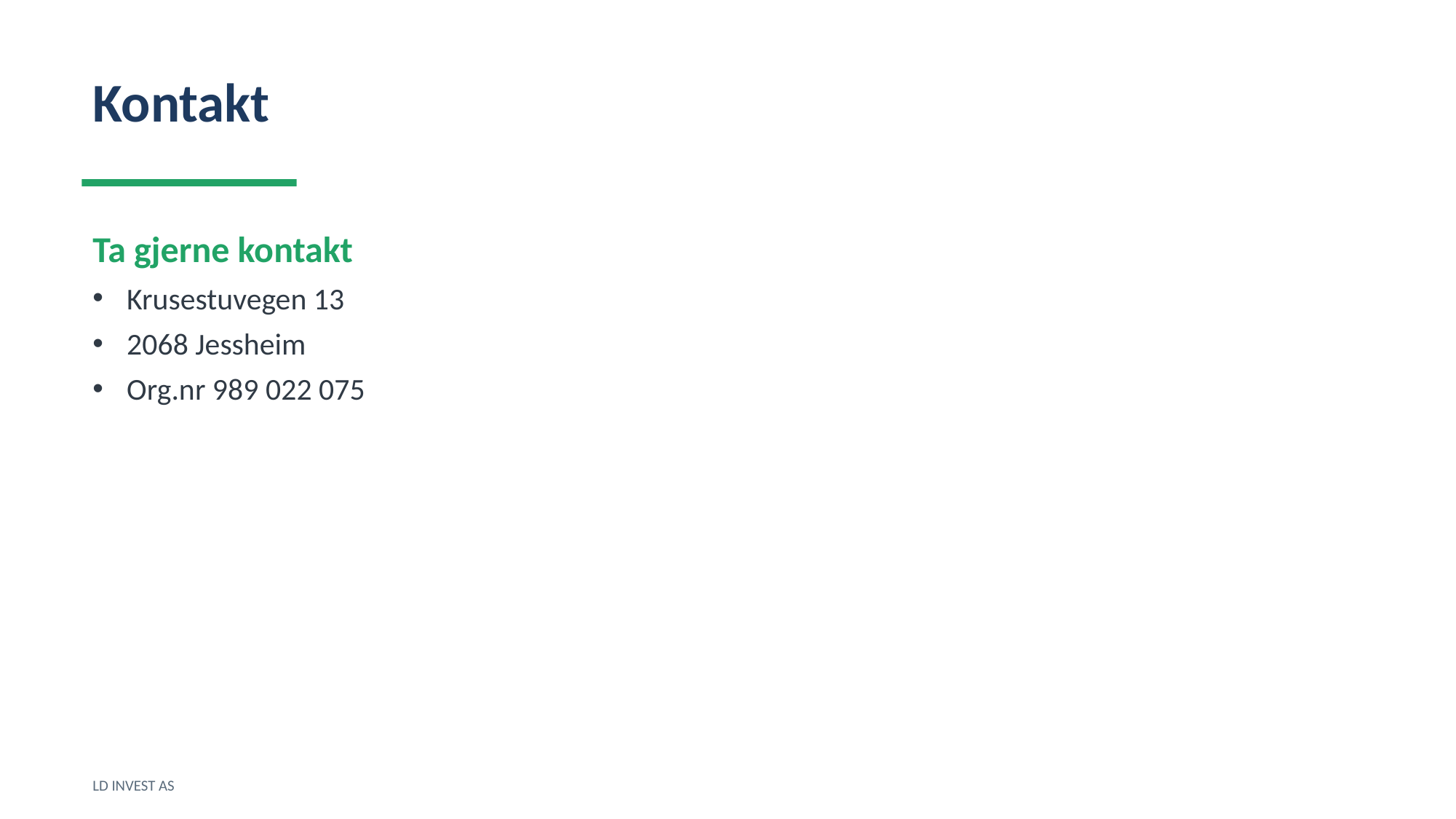

Kontakt

Ta gjerne kontakt
Krusestuvegen 13
2068 Jessheim
Org.nr 989 022 075
LD INVEST AS